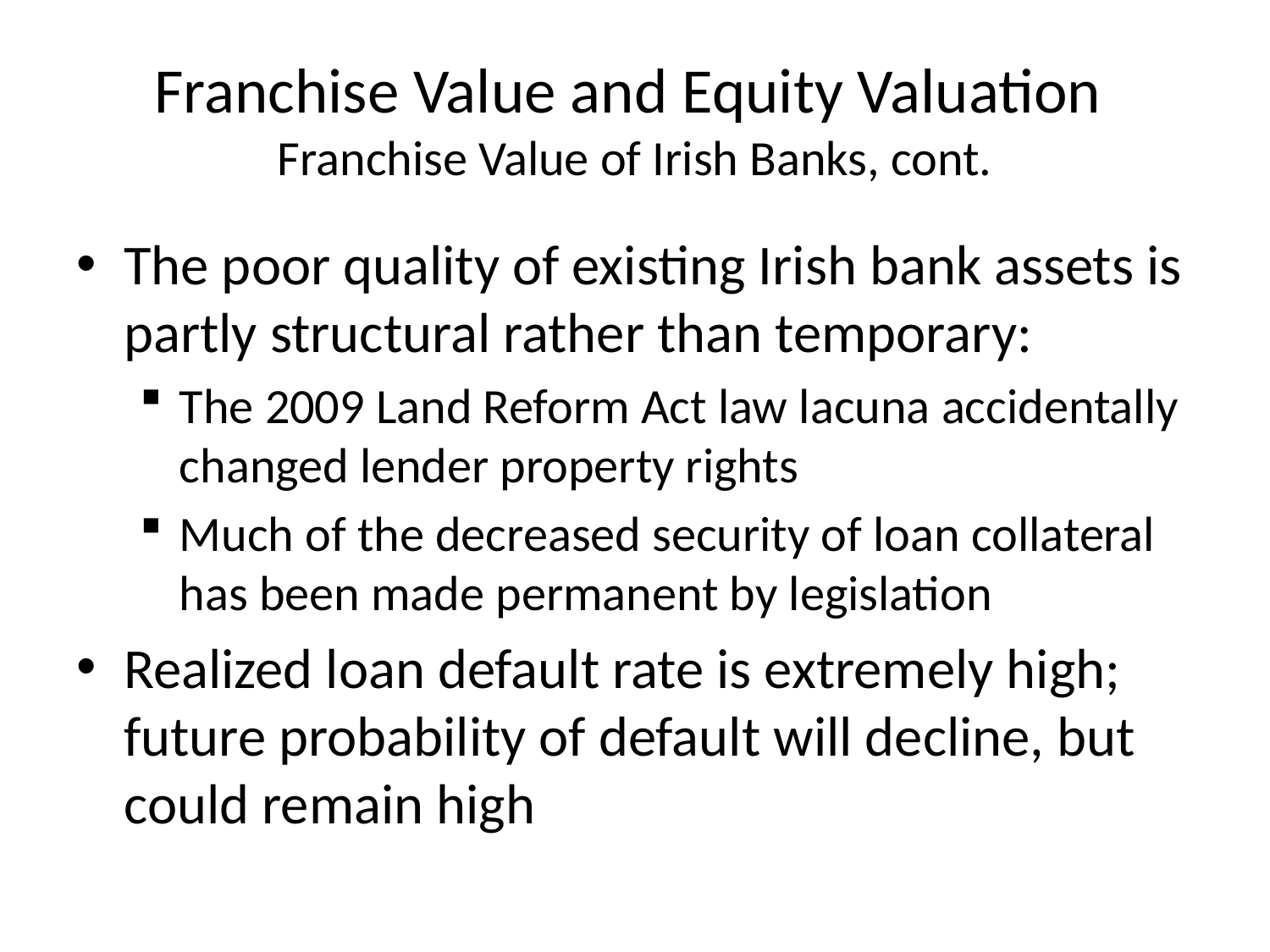

# Franchise Value and Equity Valuation Franchise Value of Irish Banks, cont.
The poor quality of existing Irish bank assets is partly structural rather than temporary:
The 2009 Land Reform Act law lacuna accidentally changed lender property rights
Much of the decreased security of loan collateral has been made permanent by legislation
Realized loan default rate is extremely high; future probability of default will decline, but could remain high